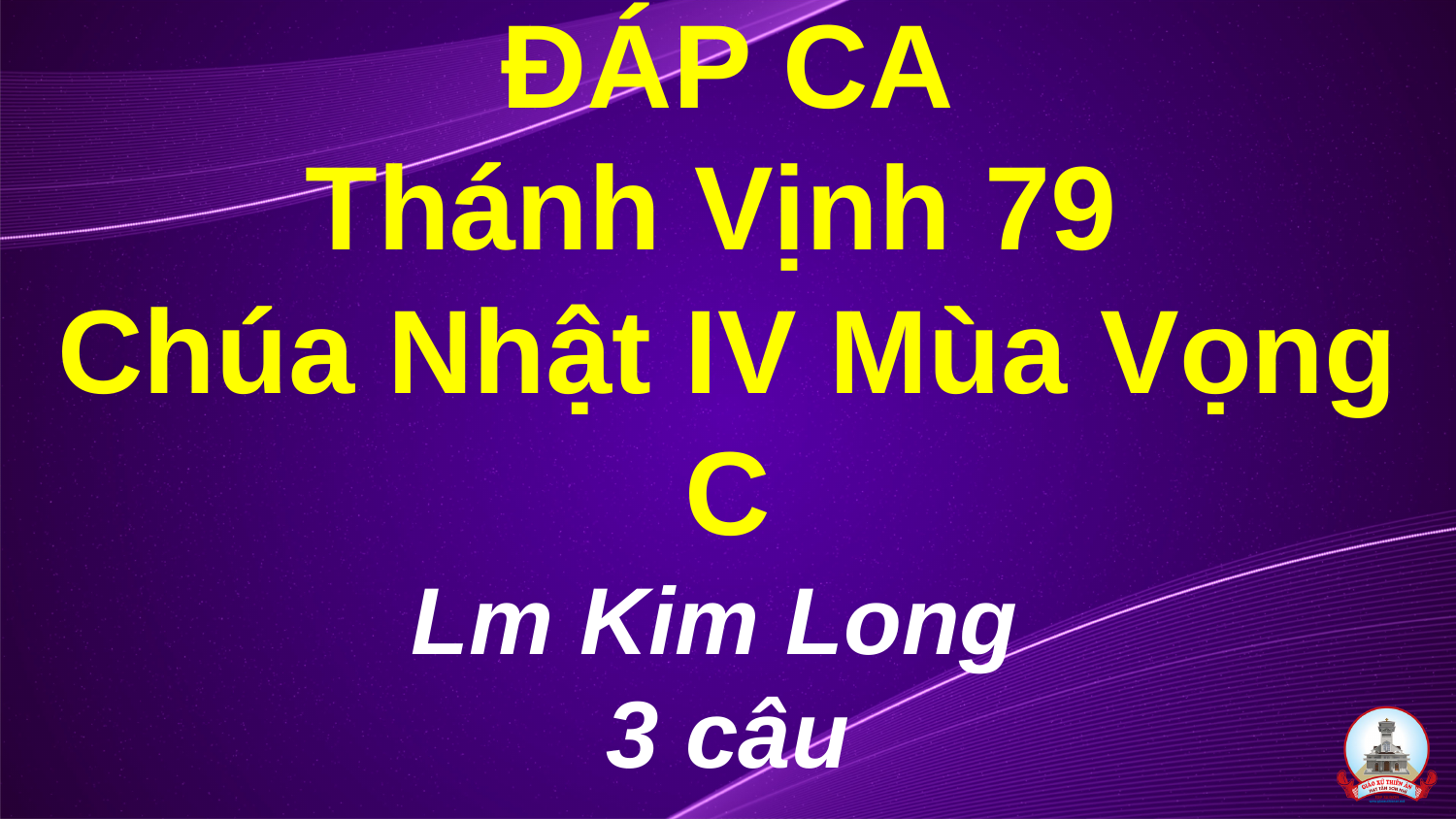

# ĐÁP CA Thánh Vịnh 79 Chúa Nhật IV Mùa Vọng C Lm Kim Long 3 câu